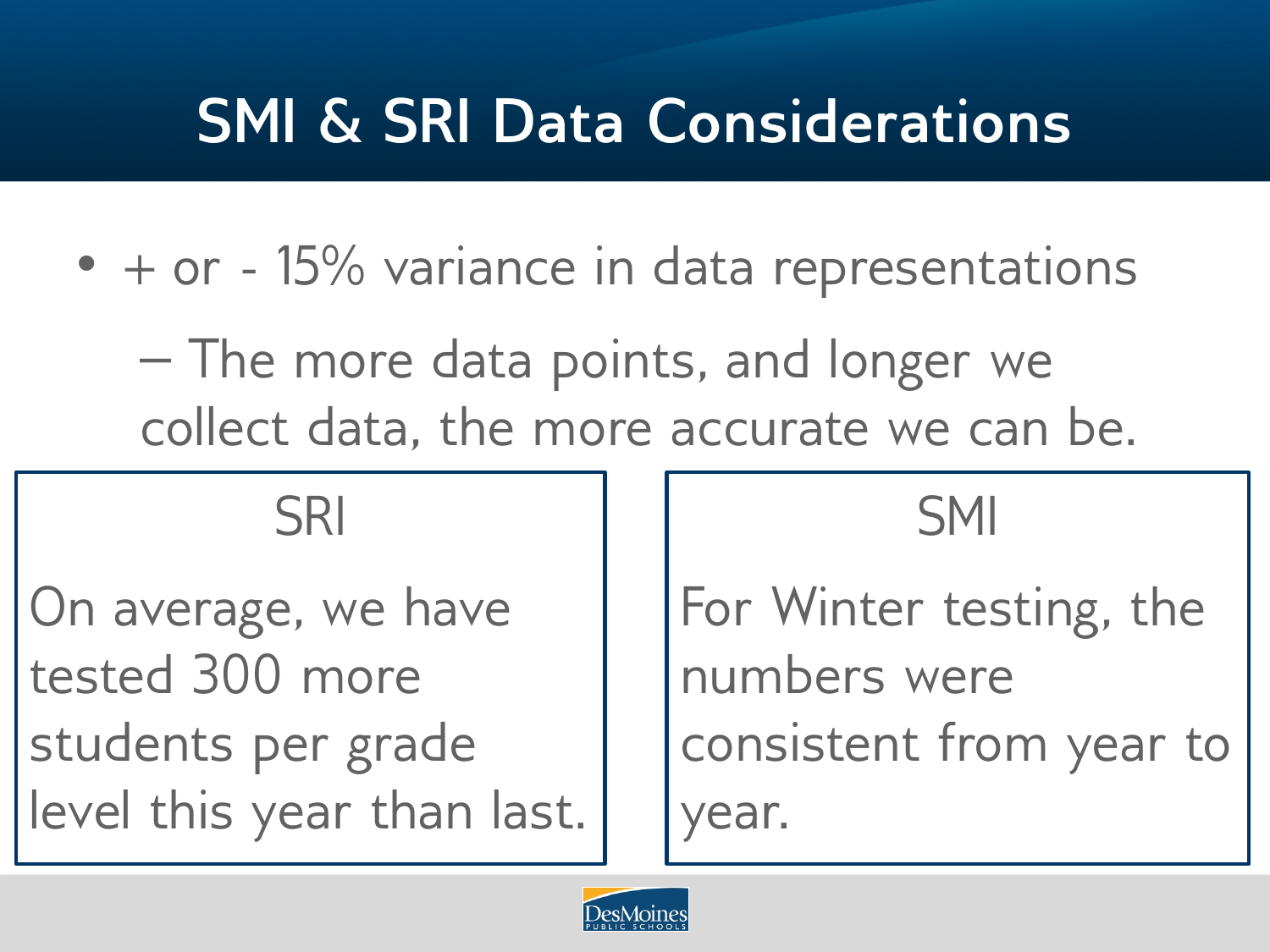

# SMI & SRI Data Considerations
+ or - 15% variance in data representations
 The more data points, and longer we collect data, the more accurate we can be.
SMI
For Winter testing, the numbers were consistent from year to year.
SRI
On average, we have tested 300 more students per grade level this year than last.